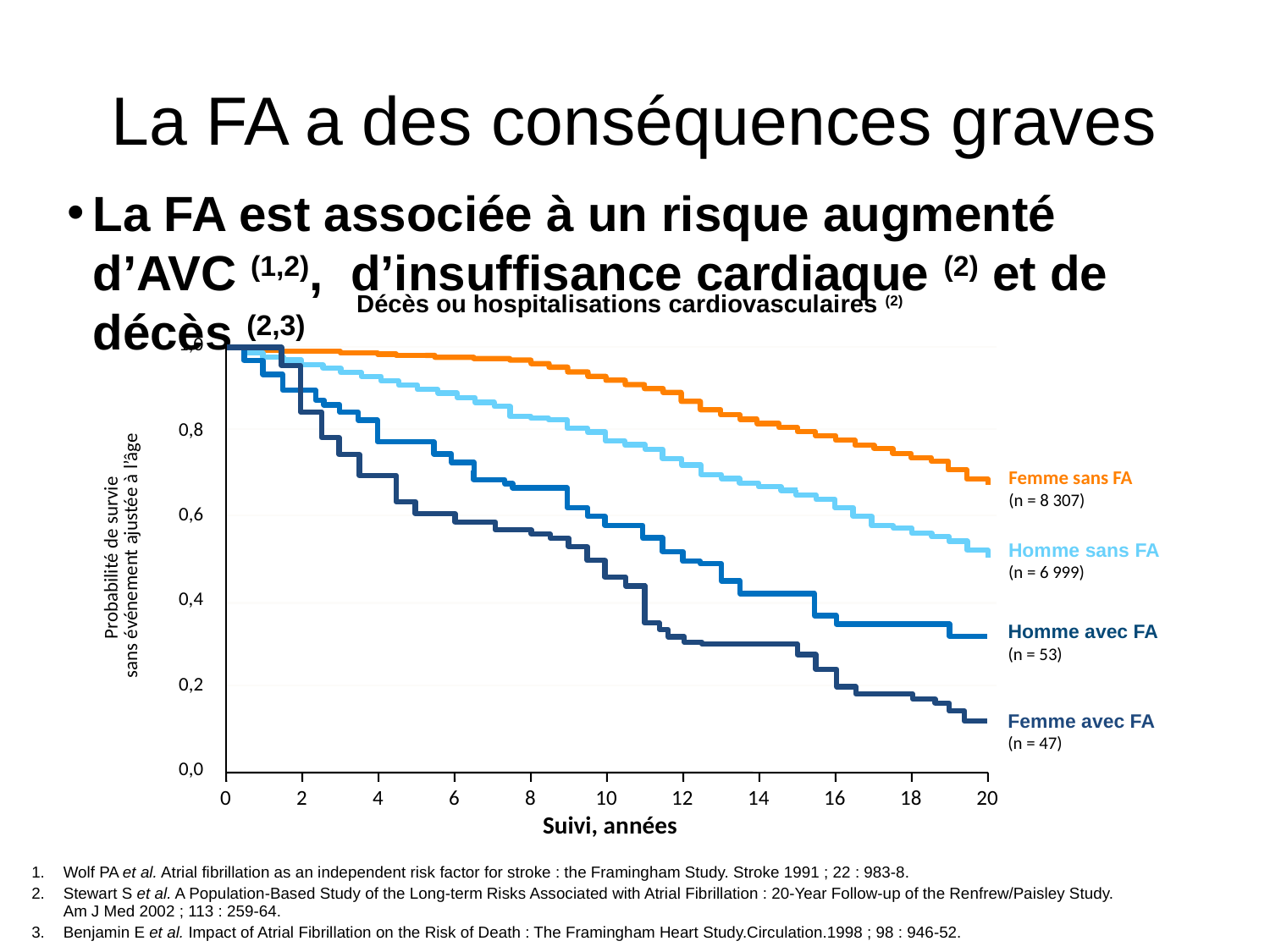

La FA a des conséquences graves
La FA est associée à un risque augmenté d’AVC (1,2),  d’insuffisance cardiaque (2) et de décès (2,3)
Décès ou hospitalisations cardiovasculaires (2)
1,0
0,8
0,6
0,4
0,2
0,0

Femme sans FA
(n = 8 307)
Probabilité de survie
sans événement ajustée à l’âge
Homme sans FA
(n = 6 999)
Homme avec FA
(n = 53)
Femme avec FA
(n = 47)

0
2
4
6
8
10
12
14
16
18
20
Suivi, années
Wolf PA et al. Atrial fibrillation as an independent risk factor for stroke : the Framingham Study. Stroke 1991 ; 22 : 983-8.
Stewart S et al. A Population-Based Study of the Long-term Risks Associated with Atrial Fibrillation : 20-Year Follow-up of the Renfrew/Paisley Study.
Am J Med 2002 ; 113 : 259-64.
Benjamin E et al. Impact of Atrial Fibrillation on the Risk of Death : The Framingham Heart Study.Circulation.1998 ; 98 : 946-52.
23